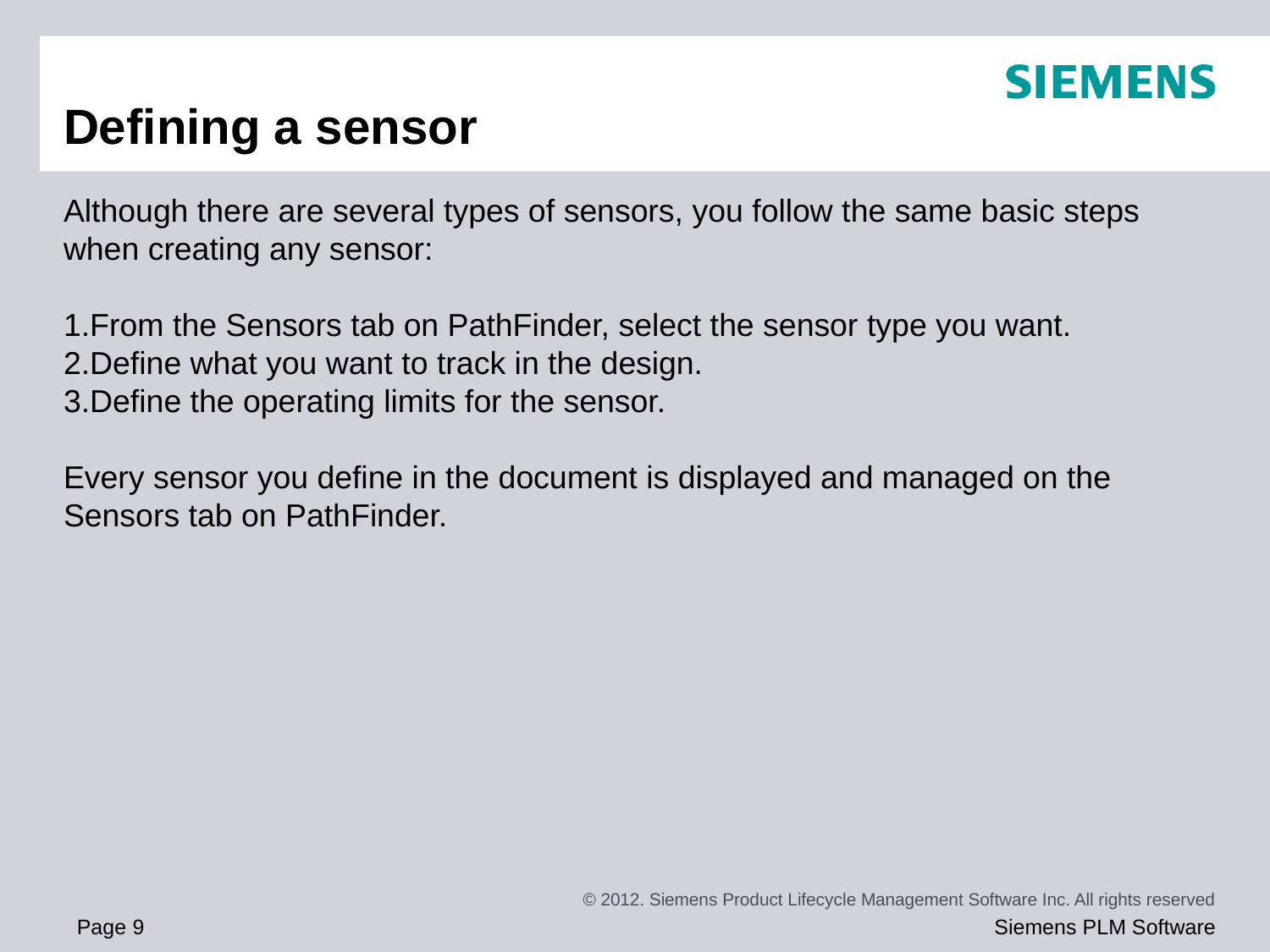

# Defining a sensor
Although there are several types of sensors, you follow the same basic steps when creating any sensor:

From the Sensors tab on PathFinder, select the sensor type you want.
Define what you want to track in the design.
Define the operating limits for the sensor.

Every sensor you define in the document is displayed and managed on the Sensors tab on PathFinder.